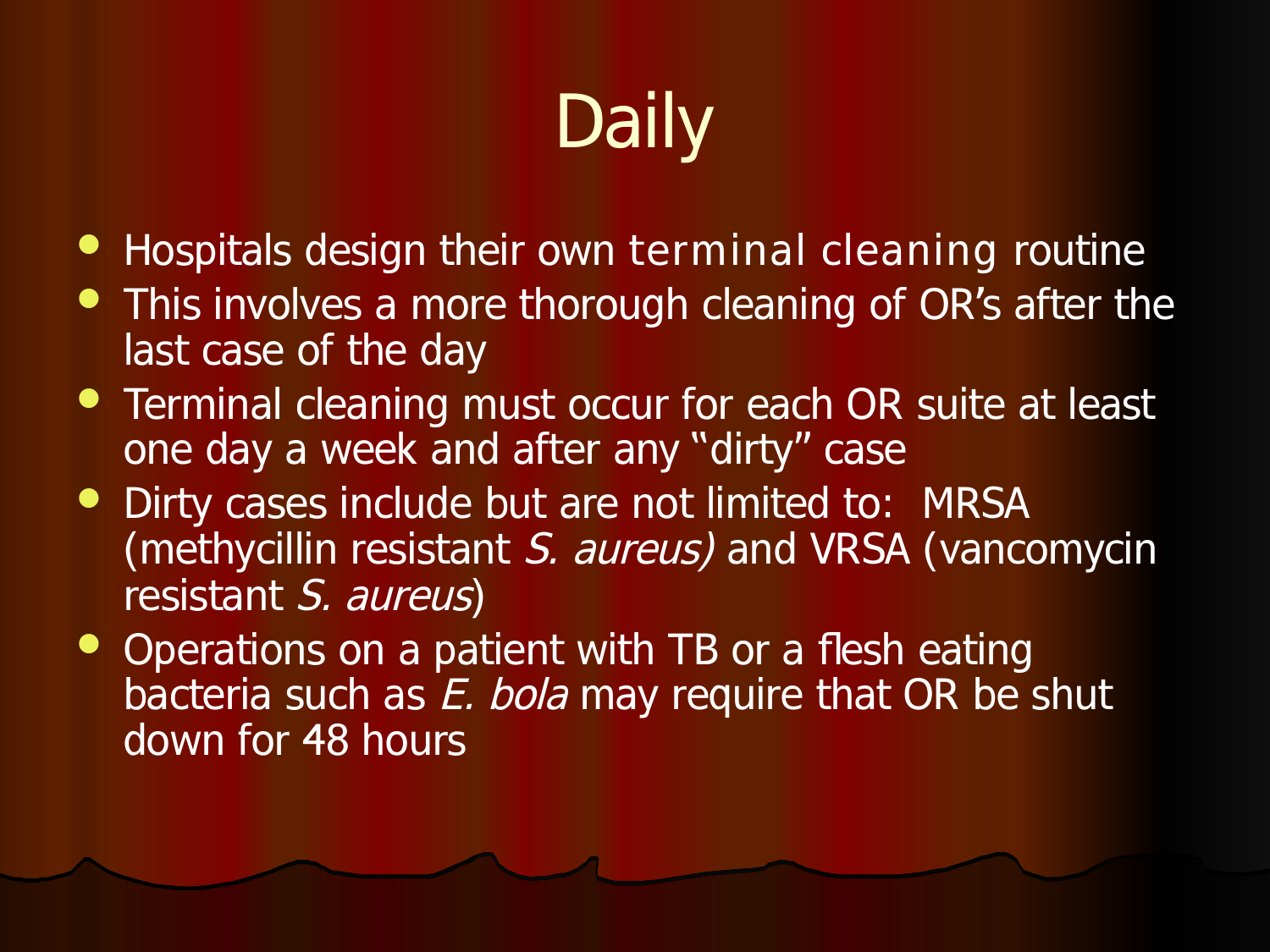

# Daily
Hospitals design their own terminal cleaning routine
This involves a more thorough cleaning of OR’s after the last case of the day
Terminal cleaning must occur for each OR suite at least one day a week and after any “dirty” case
Dirty cases include but are not limited to:  MRSA (methycillin resistant S. aureus) and VRSA (vancomycin resistant S. aureus)
Operations on a patient with TB or a flesh eating bacteria such as E. bola may require that OR be shut down for 48 hours